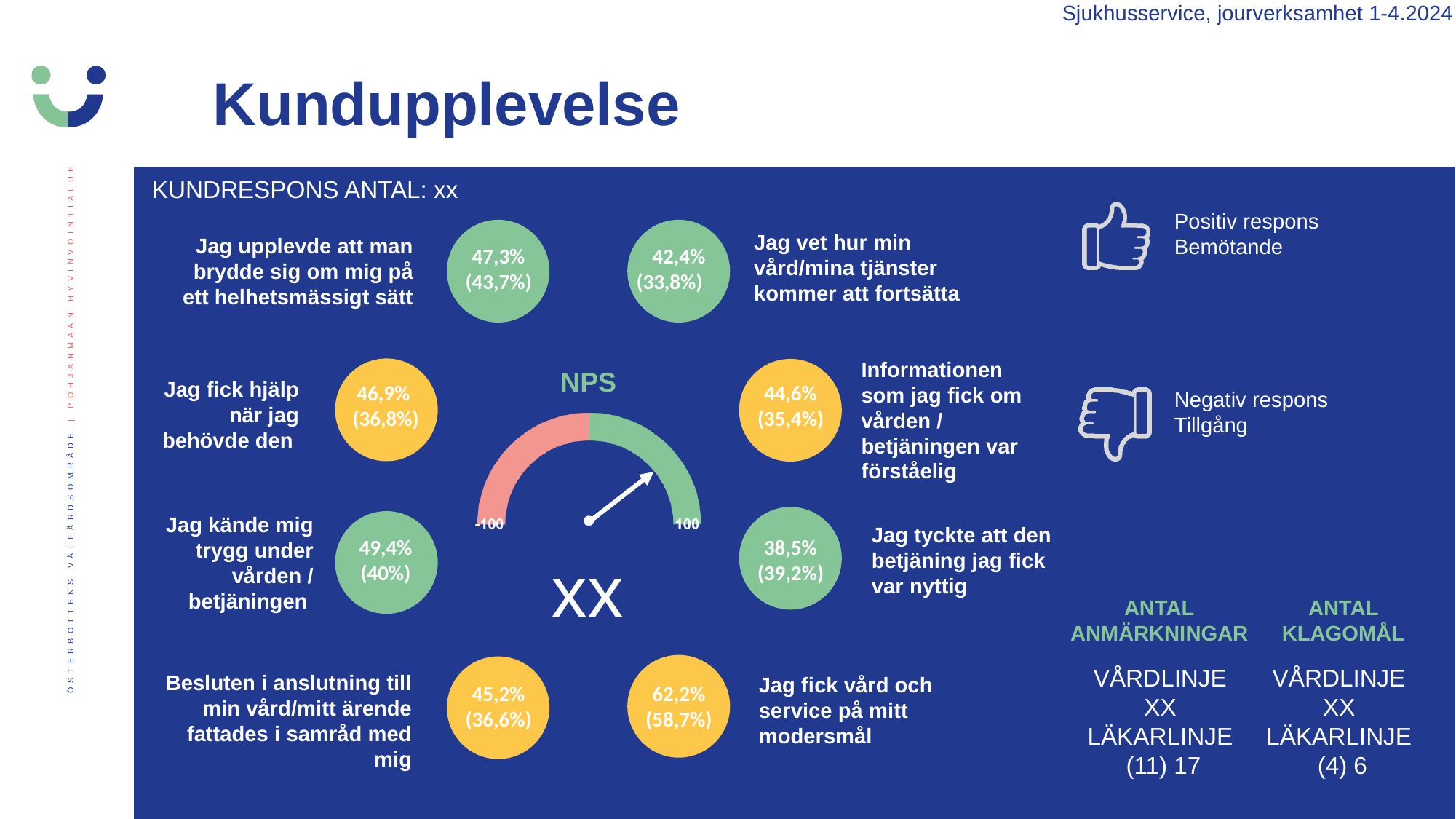

Sjukhusservice, jourverksamhet 1-4.2024
Kundupplevelse
KUNDRESPONS ANTAL: xx
Positiv respons
Bemötande

Negativ respons
Tillgång
Jag vet hur min vård/mina tjänster kommer att fortsätta
Jag upplevde att man brydde sig om mig på ett helhetsmässigt sätt
47,3%
(43,7%)
42,4% (33,8%)
Informationen som jag fick om vården / betjäningen var förståelig
Jag fick hjälp när jag behövde den
46,9%  (36,8%)
44,6% (35,4%)
Jag kände mig trygg under vården / betjäningen
Jag tyckte att den betjäning jag fick var nyttig
49,4% (40%)
38,5% (39,2%)
xx
ANTAL ANMÄRKNINGAR
ANTAL KLAGOMÅL
VÅRDLINJE
XX
LÄKARLINJE
(4) 6

VÅRDLINJE
XX
LÄKARLINJE
(11) 17
Besluten i anslutning till min vård/mitt ärende fattades i samråd med mig
Jag fick vård och service på mitt modersmål
62,2% (58,7%)
45,2% (36,6%)